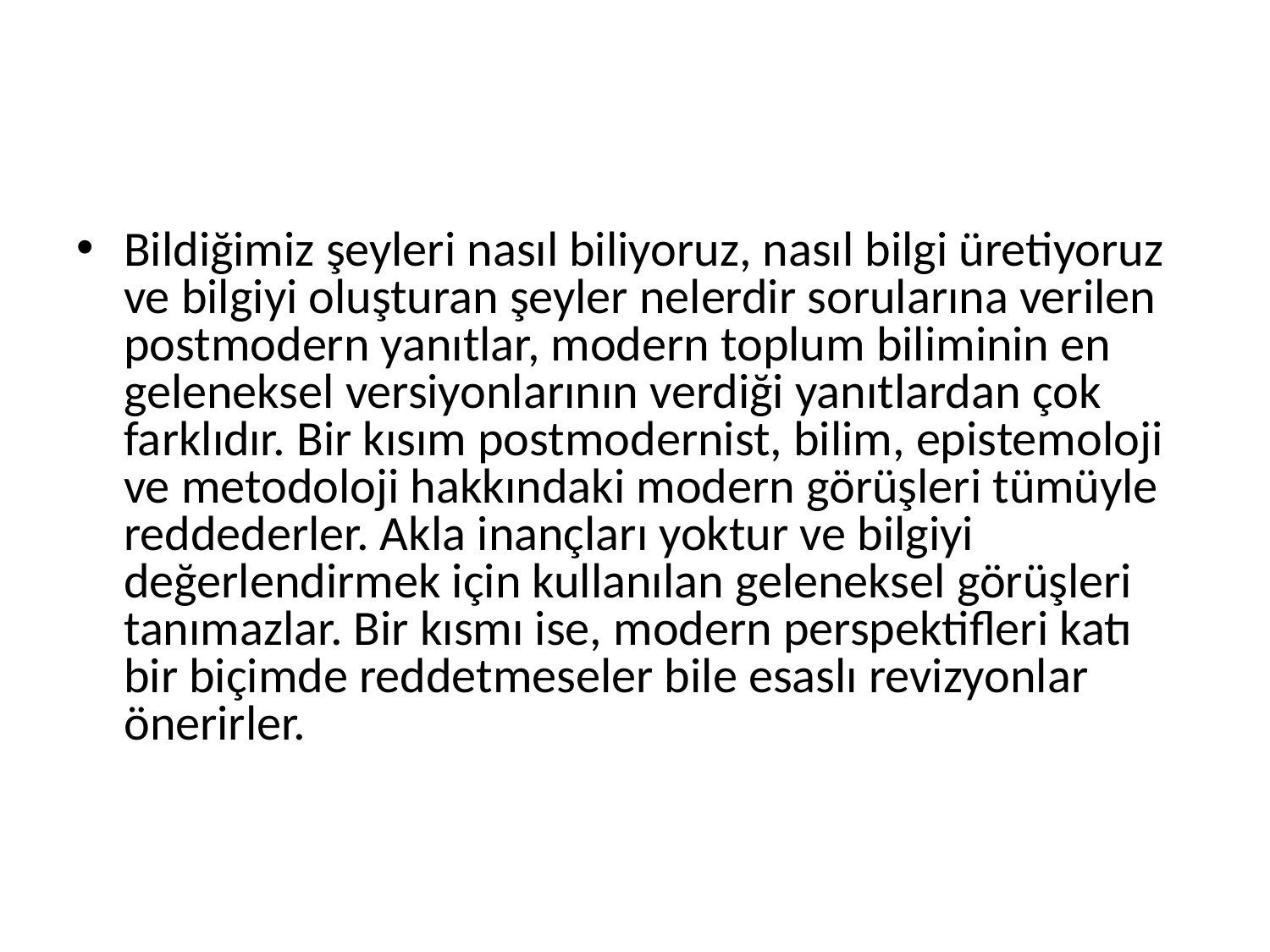

#
Bildiğimiz şeyleri nasıl biliyoruz, nasıl bilgi üretiyoruz ve bilgiyi oluşturan şeyler nelerdir sorularına verilen postmodern yanıtlar, modern toplum biliminin en geleneksel versiyonlarının verdiği yanıtlardan çok farklıdır. Bir kısım postmodernist, bilim, epistemoloji ve metodoloji hakkındaki modern görüşleri tümüyle reddederler. Akla inançları yoktur ve bilgiyi değerlendirmek için kullanılan geleneksel görüşleri tanımazlar. Bir kısmı ise, modern perspektifleri katı bir biçimde reddetmeseler bile esaslı revizyonlar önerirler.